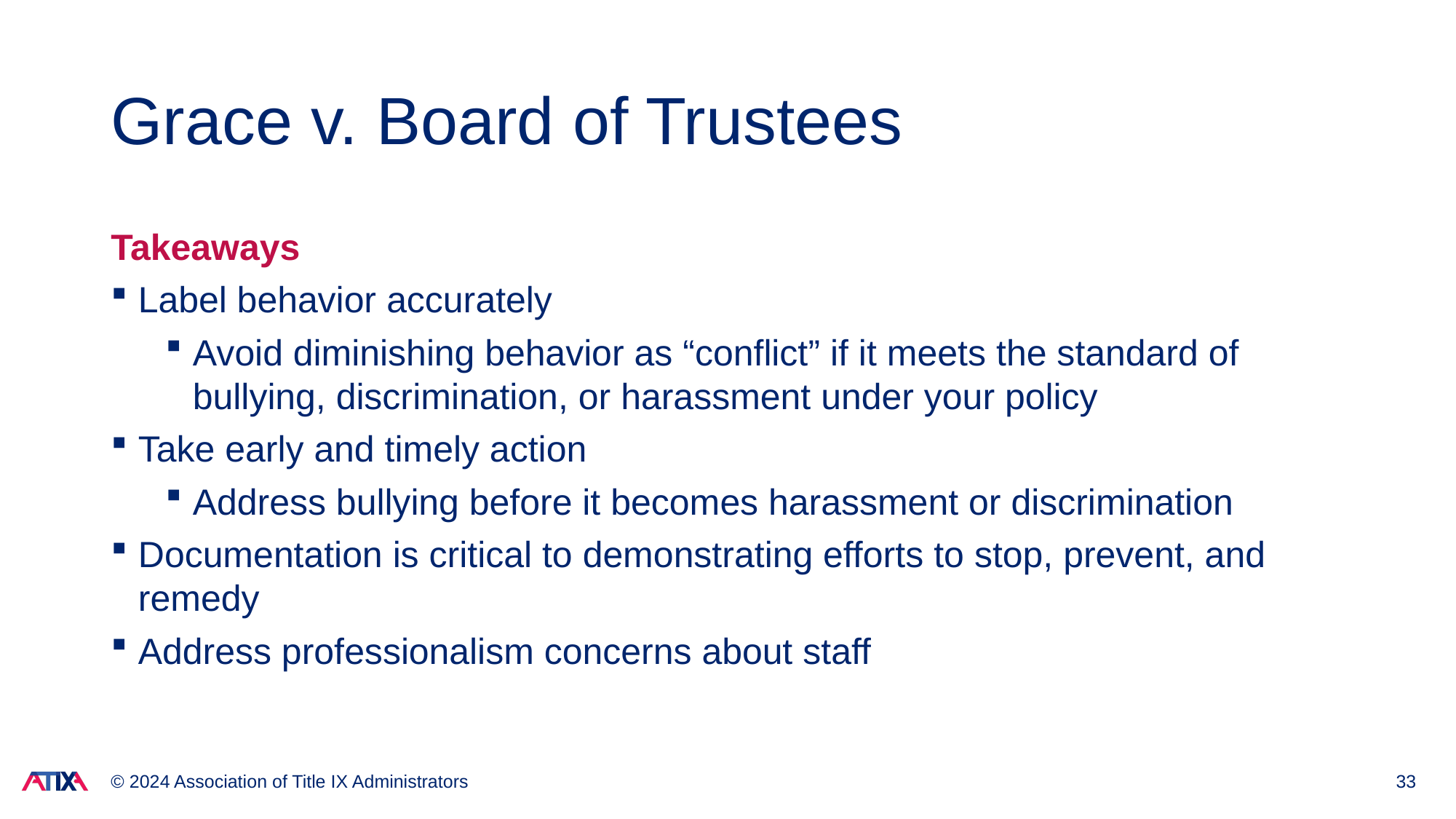

# Grace v. Board of Trustees
Takeaways
Label behavior accurately
Avoid diminishing behavior as “conflict” if it meets the standard of bullying, discrimination, or harassment under your policy
Take early and timely action
Address bullying before it becomes harassment or discrimination
Documentation is critical to demonstrating efforts to stop, prevent, and remedy
Address professionalism concerns about staff
© 2024 Association of Title IX Administrators
33